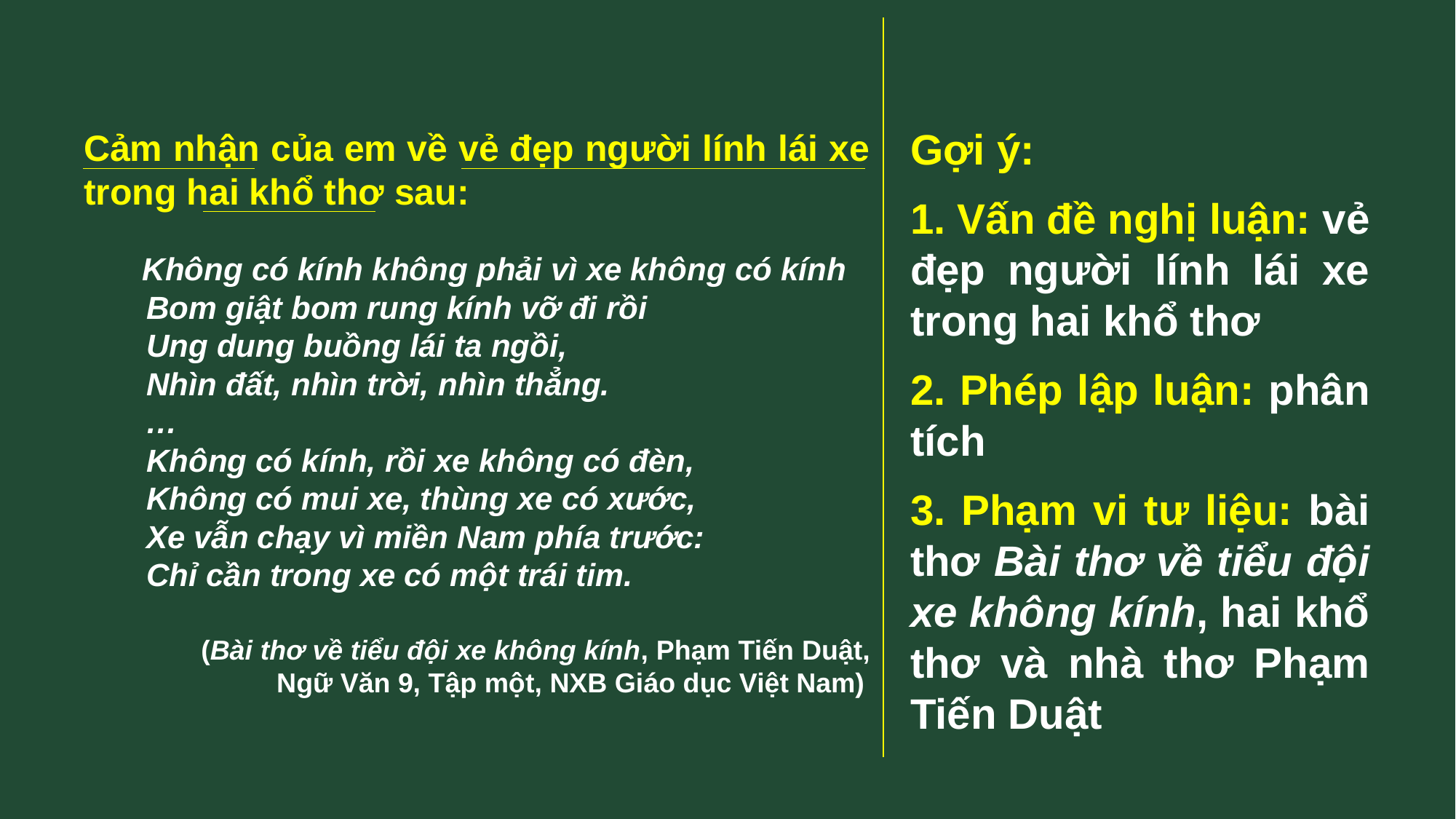

Gợi ý:
1. Vấn đề nghị luận: vẻ đẹp người lính lái xe trong hai khổ thơ
2. Phép lập luận: phân tích
3. Phạm vi tư liệu: bài thơ Bài thơ về tiểu đội xe không kính, hai khổ thơ và nhà thơ Phạm Tiến Duật
Cảm nhận của em về vẻ đẹp người lính lái xe trong hai khổ thơ sau:

       Không có kính không phải vì xe không có kính
       Bom giật bom rung kính vỡ đi rồi
       Ung dung buồng lái ta ngồi,
       Nhìn đất, nhìn trời, nhìn thẳng.
       …
       Không có kính, rồi xe không có đèn,
       Không có mui xe, thùng xe có xước,
       Xe vẫn chạy vì miền Nam phía trước:
       Chỉ cần trong xe có một trái tim.

	 (Bài thơ về tiểu đội xe không kính, Phạm Tiến Duật, 	           Ngữ Văn 9, Tập một, NXB Giáo dục Việt Nam)